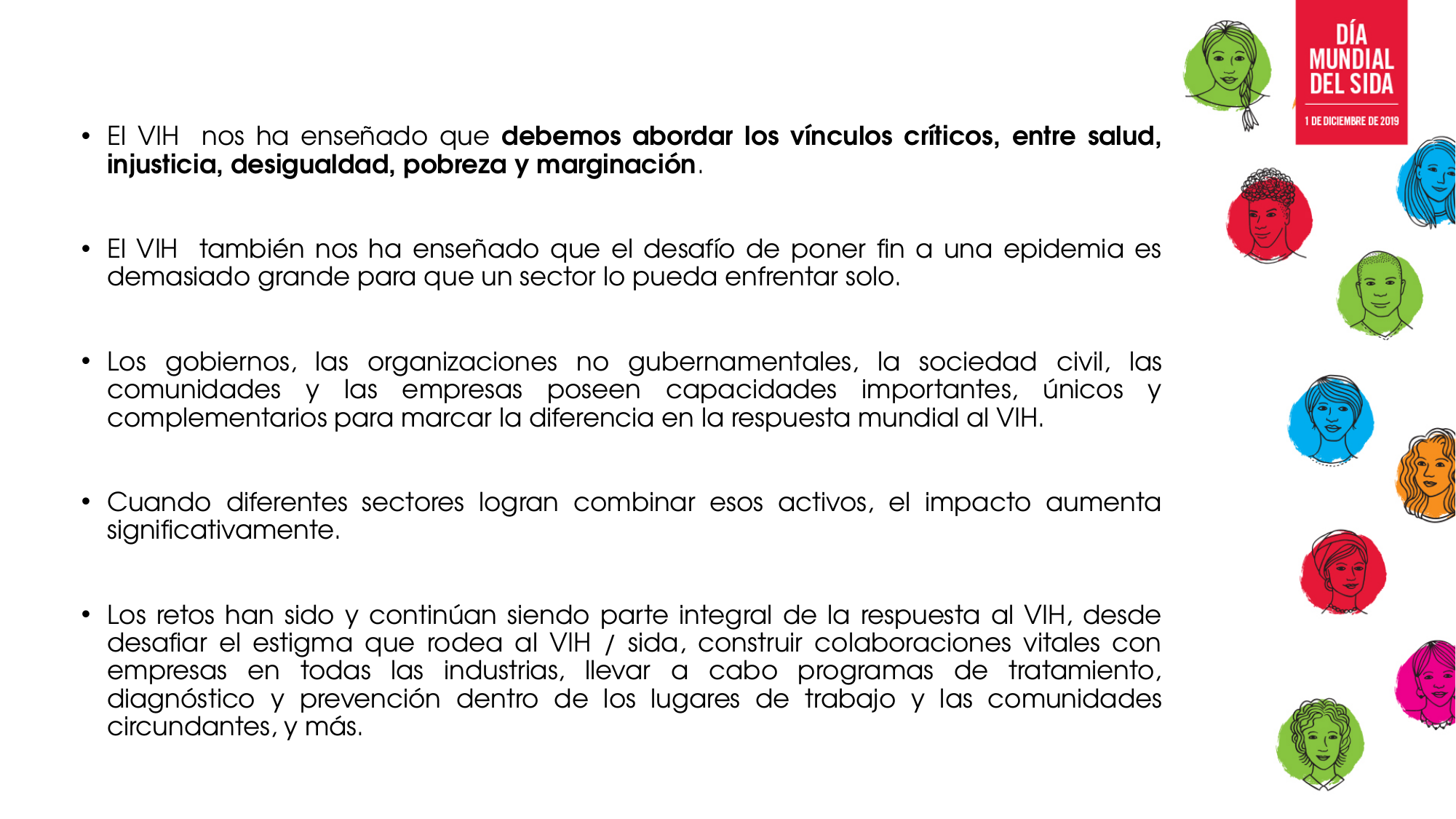

El VIH  nos ha enseñado que debemos abordar los vínculos críticos, entre salud, injusticia, desigualdad, pobreza y marginación.

El VIH  también nos ha enseñado que el desafío de poner fin a una epidemia es demasiado grande para que un sector lo pueda enfrentar solo.

Los gobiernos, las organizaciones no gubernamentales, la sociedad civil, las comunidades y las empresas poseen capacidades importantes, únicos y complementarios para marcar la diferencia en la respuesta mundial al VIH.

Cuando diferentes sectores logran combinar esos activos, el impacto aumenta significativamente.

Los retos han sido y continúan siendo parte integral de la respuesta al VIH, desde desafiar el estigma que rodea al VIH / sida, construir colaboraciones vitales con empresas en todas las industrias, llevar a cabo programas de tratamiento, diagnóstico y prevención dentro de los lugares de trabajo y las comunidades circundantes, y más.